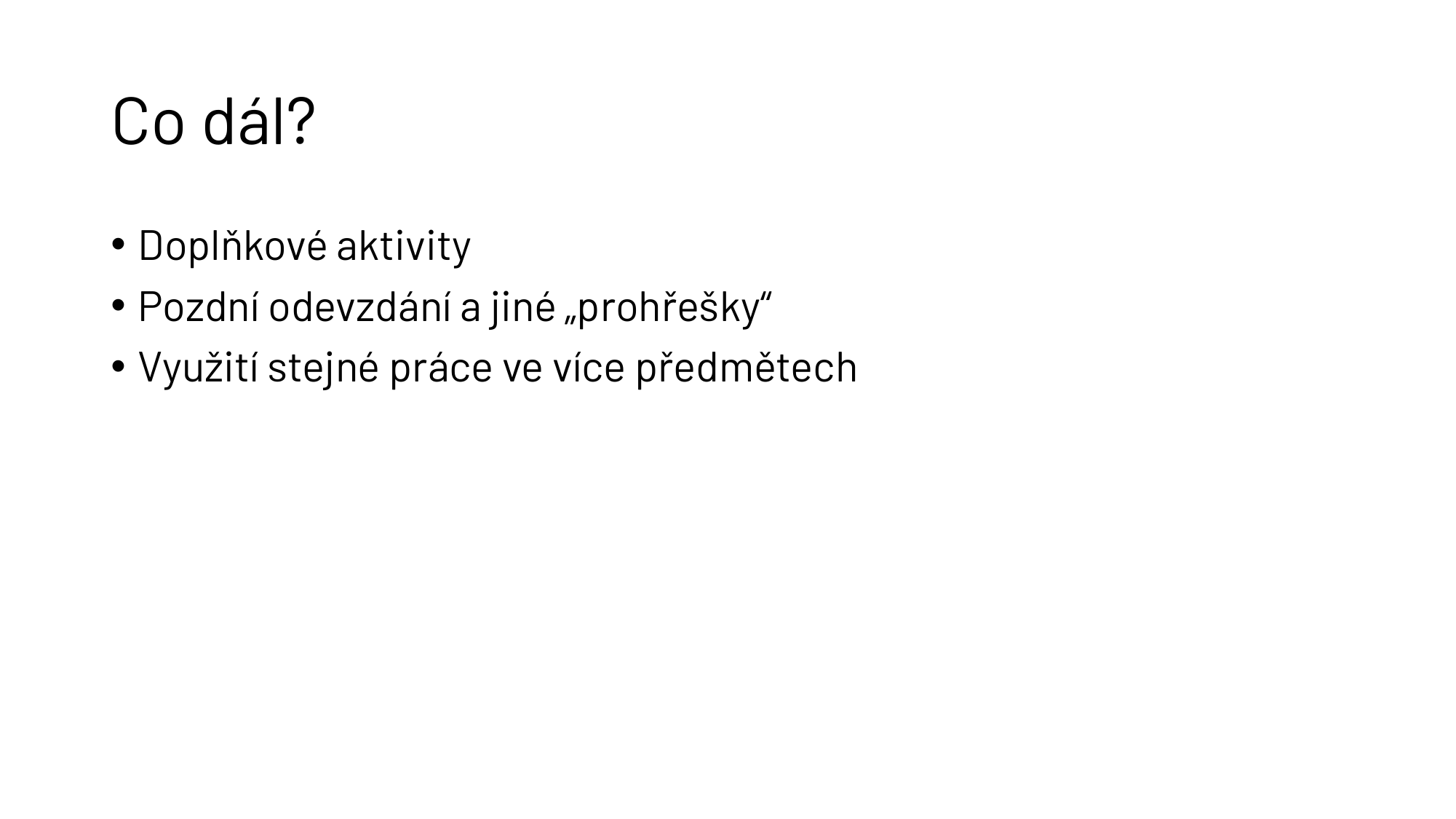

# Co dál?
Doplňkové aktivity
Pozdní odevzdání a jiné „prohřešky“
Využití stejné práce ve více předmětech